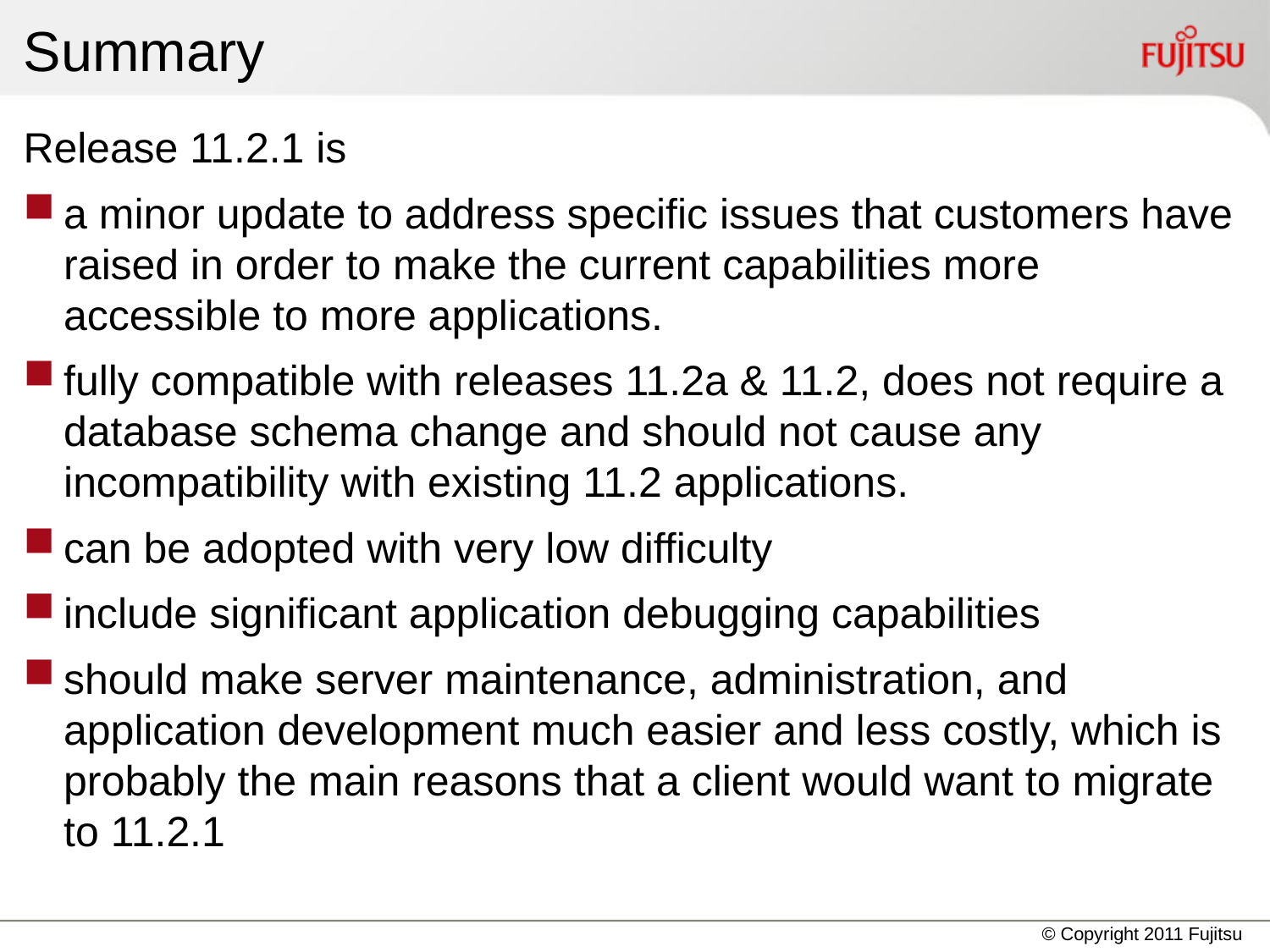

# Summary
Release 11.2.1 is
a minor update to address specific issues that customers have raised in order to make the current capabilities more accessible to more applications.
fully compatible with releases 11.2a & 11.2, does not require a database schema change and should not cause any incompatibility with existing 11.2 applications.
can be adopted with very low difficulty
include significant application debugging capabilities
should make server maintenance, administration, and application development much easier and less costly, which is probably the main reasons that a client would want to migrate to 11.2.1